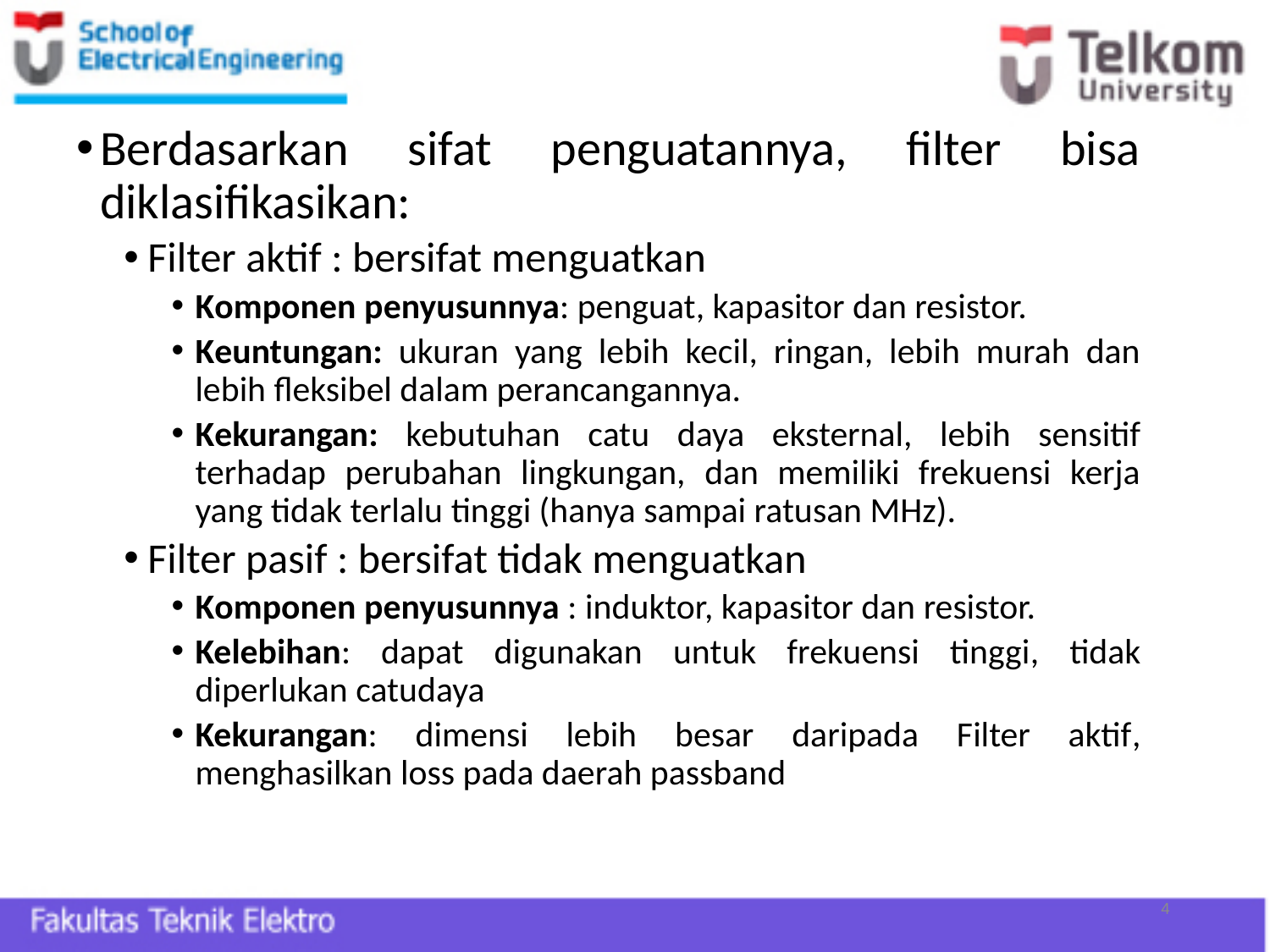

BAB III FILTER ANALOG
Berdasarkan sifat penguatannya, filter bisa diklasifikasikan:
Filter aktif : bersifat menguatkan
Komponen penyusunnya: penguat, kapasitor dan resistor.
Keuntungan: ukuran yang lebih kecil, ringan, lebih murah dan lebih fleksibel dalam perancangannya.
Kekurangan: kebutuhan catu daya eksternal, lebih sensitif terhadap perubahan lingkungan, dan memiliki frekuensi kerja yang tidak terlalu tinggi (hanya sampai ratusan MHz).
Filter pasif : bersifat tidak menguatkan
Komponen penyusunnya : induktor, kapasitor dan resistor.
Kelebihan: dapat digunakan untuk frekuensi tinggi, tidak diperlukan catudaya
Kekurangan: dimensi lebih besar daripada Filter aktif, menghasilkan loss pada daerah passband
4